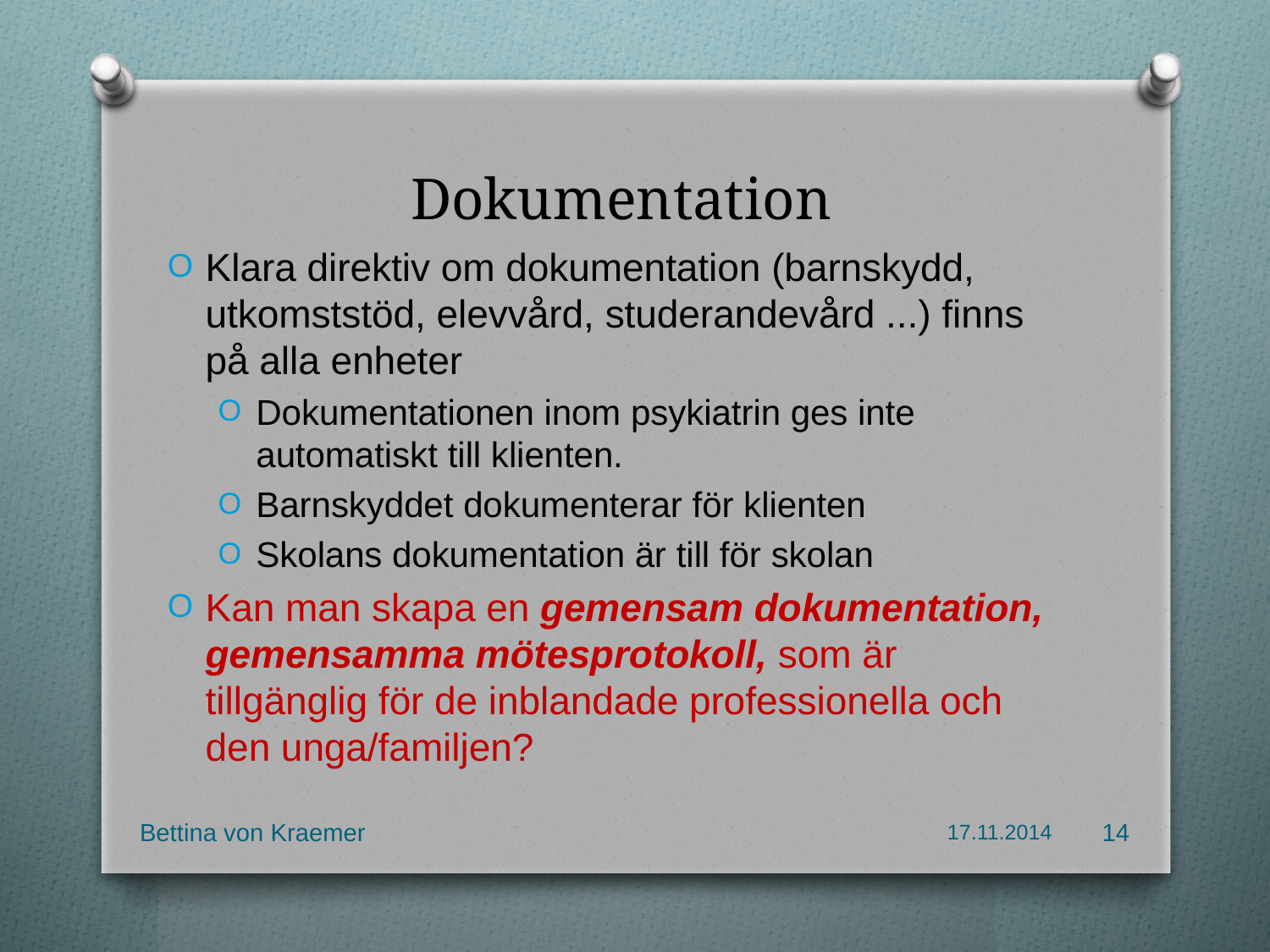

# Dokumentation
Klara direktiv om dokumentation (barnskydd, utkomststöd, elevvård, studerandevård ...) finns på alla enheter
Dokumentationen inom psykiatrin ges inte automatiskt till klienten.
Barnskyddet dokumenterar för klienten
Skolans dokumentation är till för skolan
Kan man skapa en gemensam dokumentation, gemensamma mötesprotokoll, som är tillgänglig för de inblandade professionella och den unga/familjen?

Bettina von Kraemer
17.11.2014
14